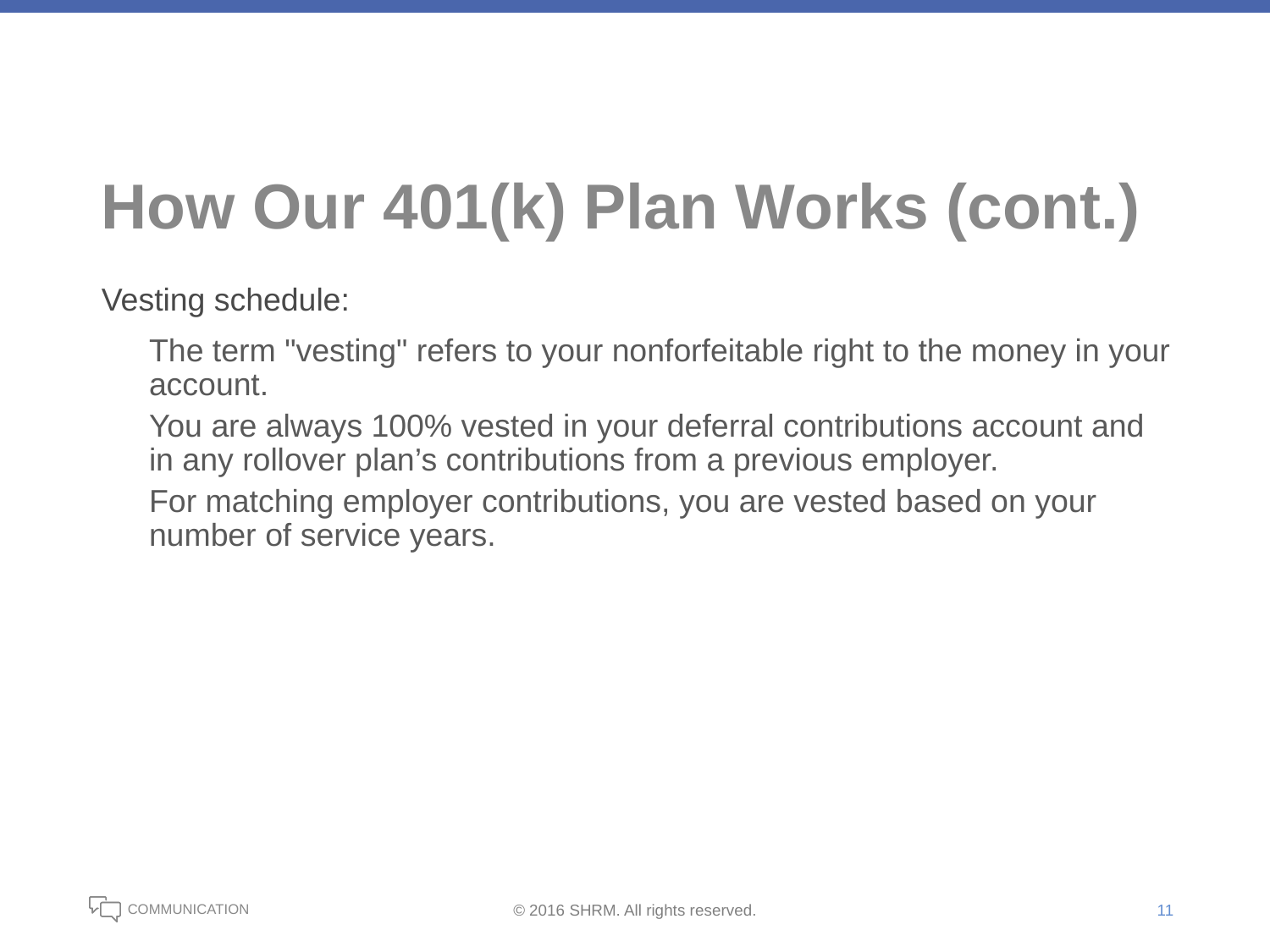

# How Our 401(k) Plan Works (cont.)
Vesting schedule:
The term "vesting" refers to your nonforfeitable right to the money in your account.
You are always 100% vested in your deferral contributions account and in any rollover plan’s contributions from a previous employer.
For matching employer contributions, you are vested based on your number of service years.

11